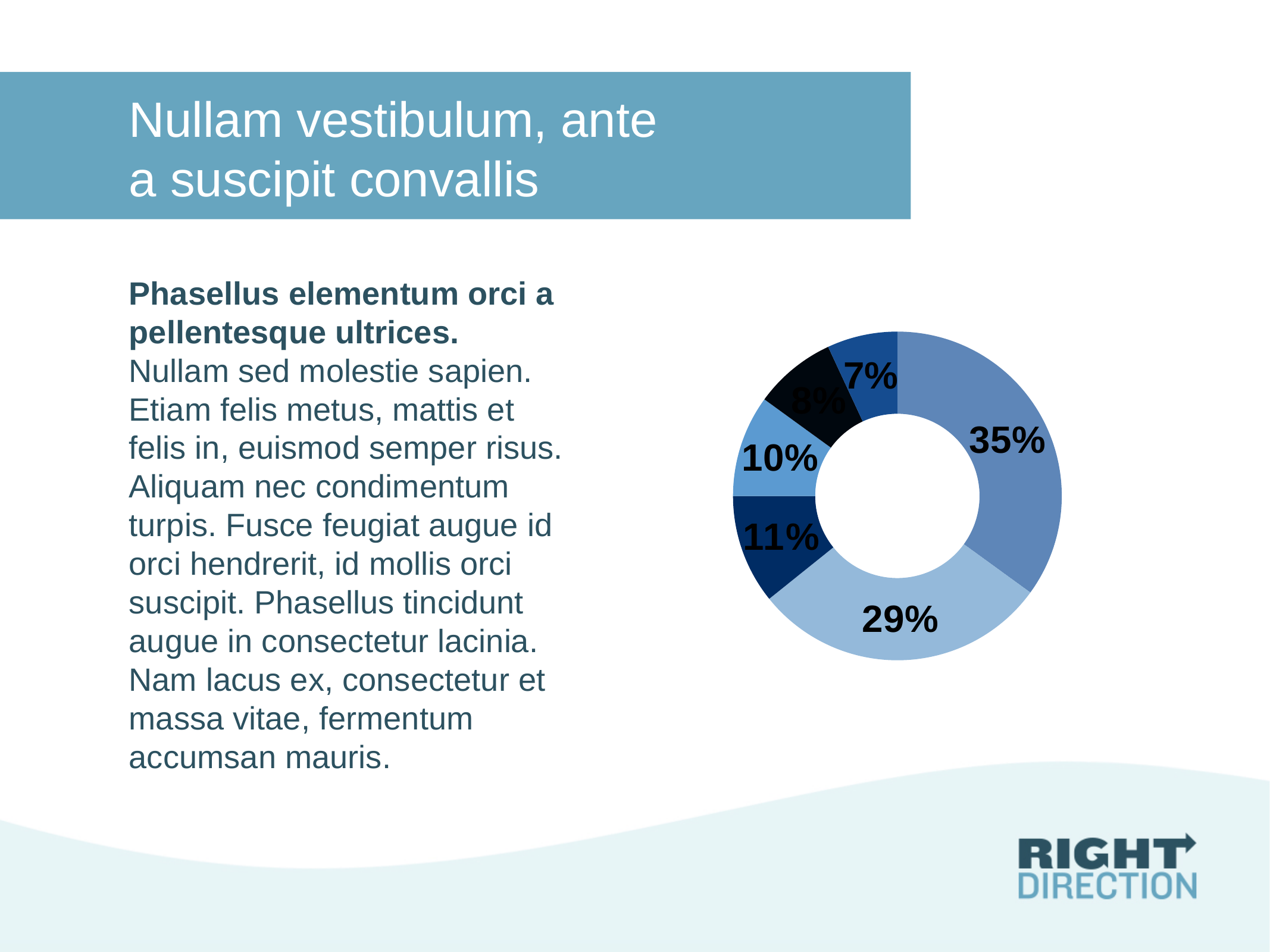

Nullam vestibulum, ante
a suscipit convallis

### Chart

| Category | Region 1 |
|---|---|
| April | 91.0 |
| May | 76.0 |
| June | 28.0 |
| July | 26.0 |
| August | 21.0 |
| September | 18.0 |
Phasellus elementum orci a pellentesque ultrices. Nullam sed molestie sapien. Etiam felis metus, mattis et felis in, euismod semper risus. Aliquam nec condimentum turpis. Fusce feugiat augue id orci hendrerit, id mollis orci suscipit. Phasellus tincidunt augue in consectetur lacinia. Nam lacus ex, consectetur et massa vitae, fermentum accumsan mauris.